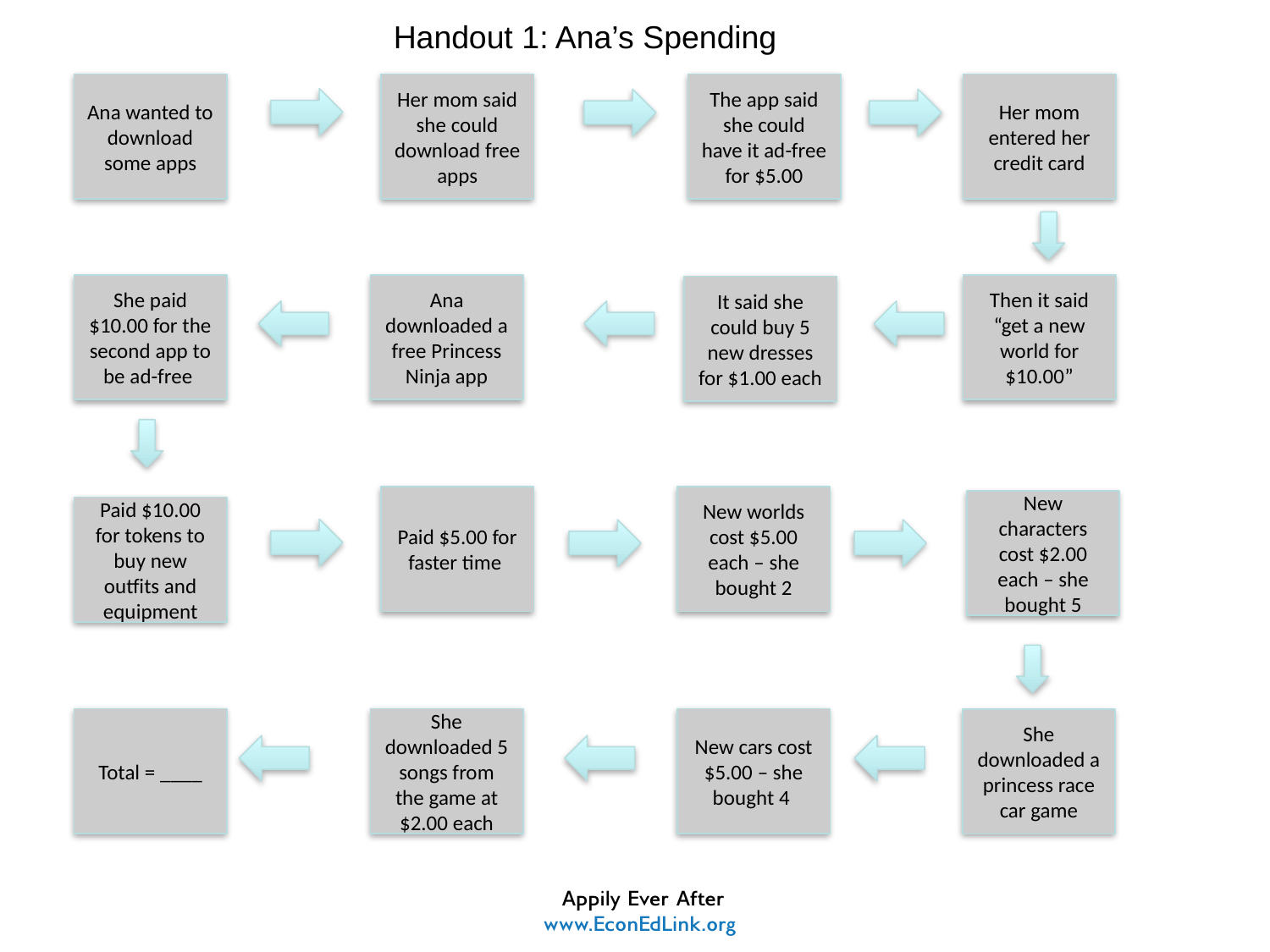

Handout 1: Ana’s Spending
Ana wanted to download some apps
Her mom said she could download free apps
The app said she could have it ad-free for $5.00
Her mom entered her credit card

She paid $10.00 for the second app to be ad-free
Ana downloaded a free Princess Ninja app
Then it said “get a new world for $10.00”
It said she could buy 5 new dresses for $1.00 each

Paid $5.00 for faster time
New worlds cost $5.00 each – she bought 2
New characters cost $2.00 each – she bought 5
Paid $10.00 for tokens to buy new outfits and equipment

Total = ____
She downloaded 5 songs from the game at $2.00 each
New cars cost $5.00 – she bought 4
She downloaded a princess race car game

Appily Ever After
www.EconEdLink.org